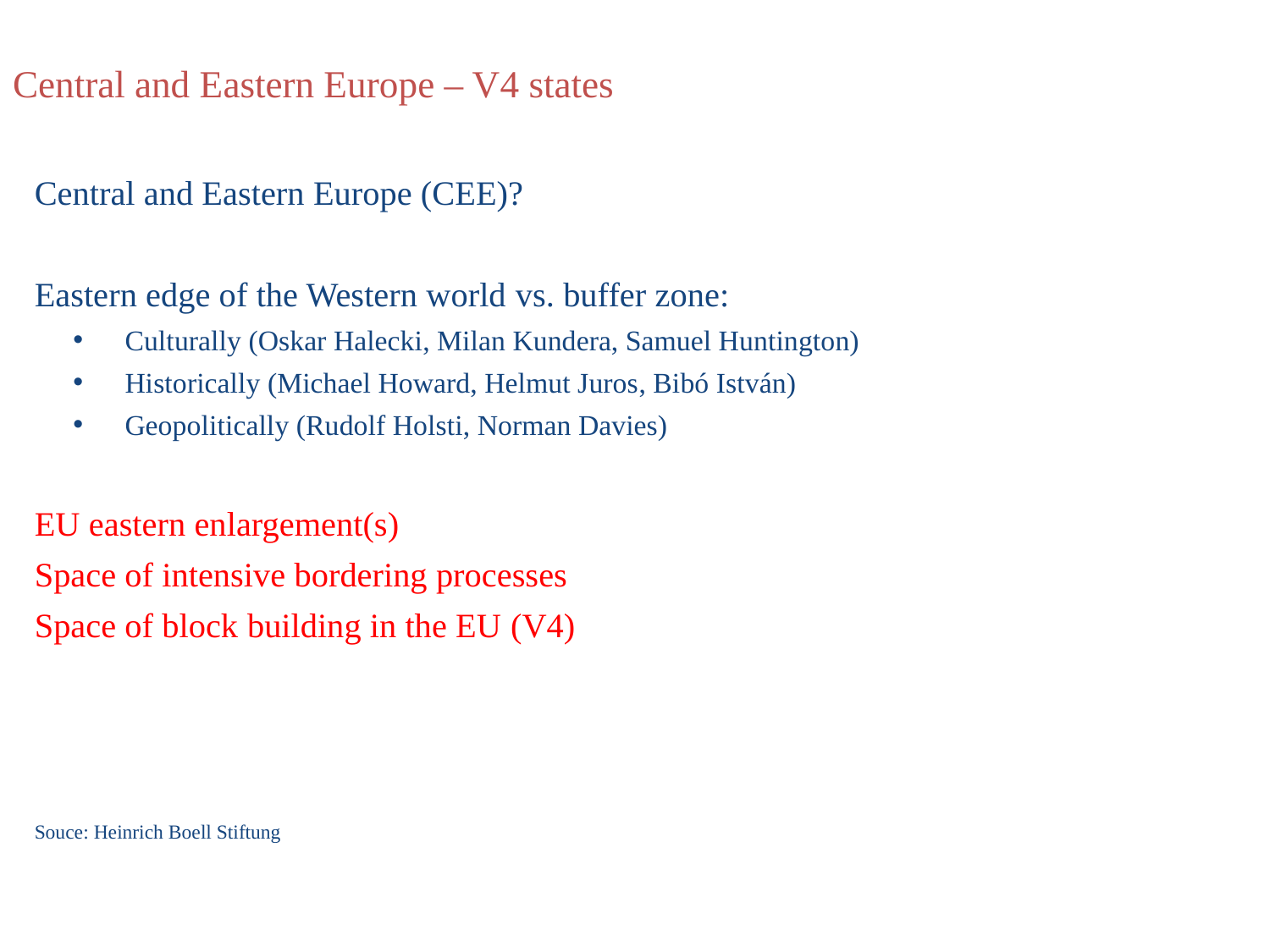

# Central and Eastern Europe – V4 states
Central and Eastern Europe (CEE)?

Eastern edge of the Western world vs. buffer zone:
Culturally (Oskar Halecki, Milan Kundera, Samuel Huntington)
Historically (Michael Howard, Helmut Juros, Bibó István)
Geopolitically (Rudolf Holsti, Norman Davies)

EU eastern enlargement(s)
Space of intensive bordering processes
Space of block building in the EU (V4)

Souce: Heinrich Boell Stiftung